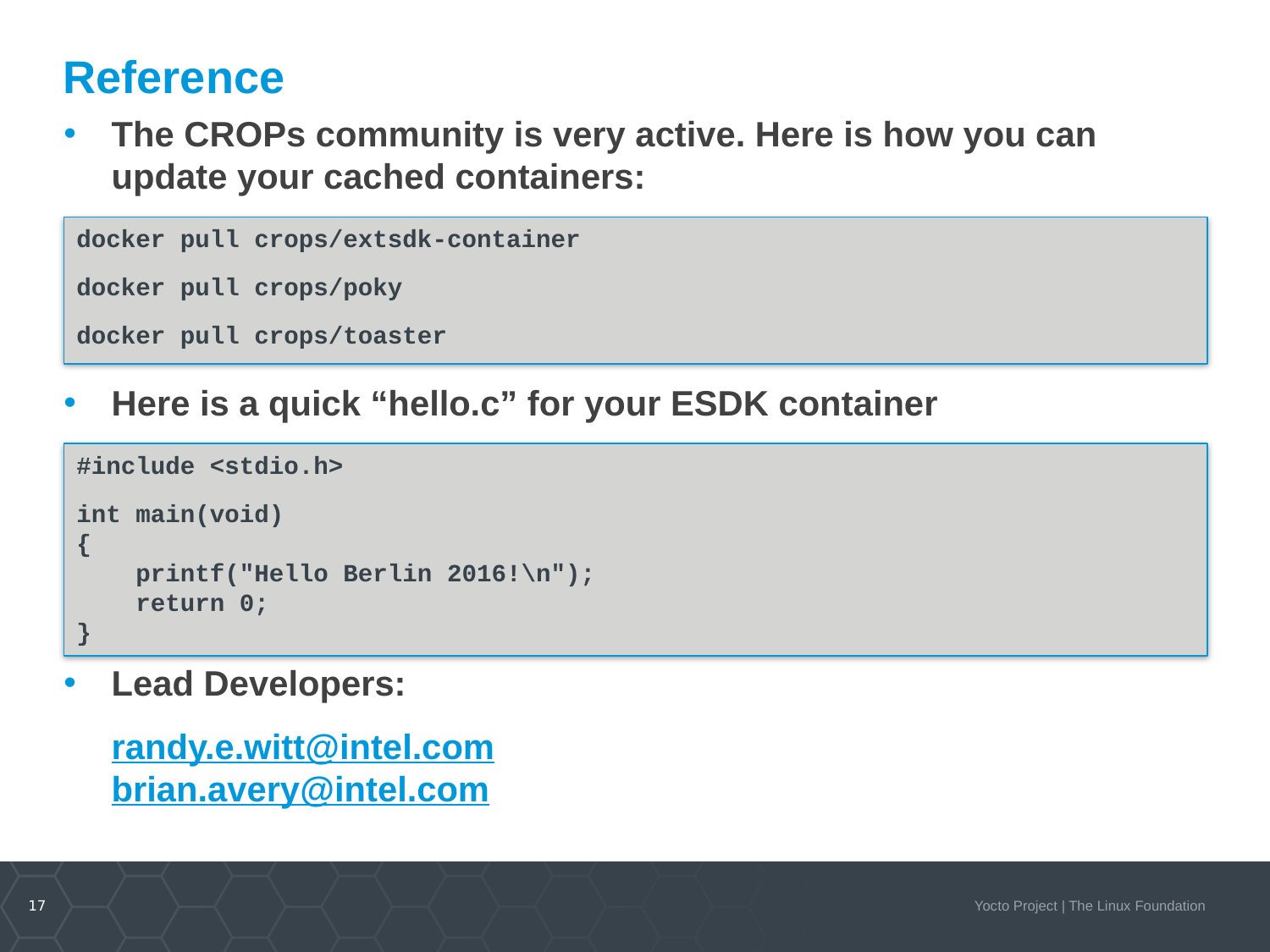

# Reference
The CROPs community is very active. Here is how you can update your cached containers:
Here is a quick “hello.c” for your ESDK container
Lead Developers:
randy.e.witt@intel.com
brian.avery@intel.com
docker pull crops/extsdk-container
docker pull crops/poky
docker pull crops/toaster
#include <stdio.h>
int main(void)
{
    printf("Hello Berlin 2016!\n");
    return 0;
}